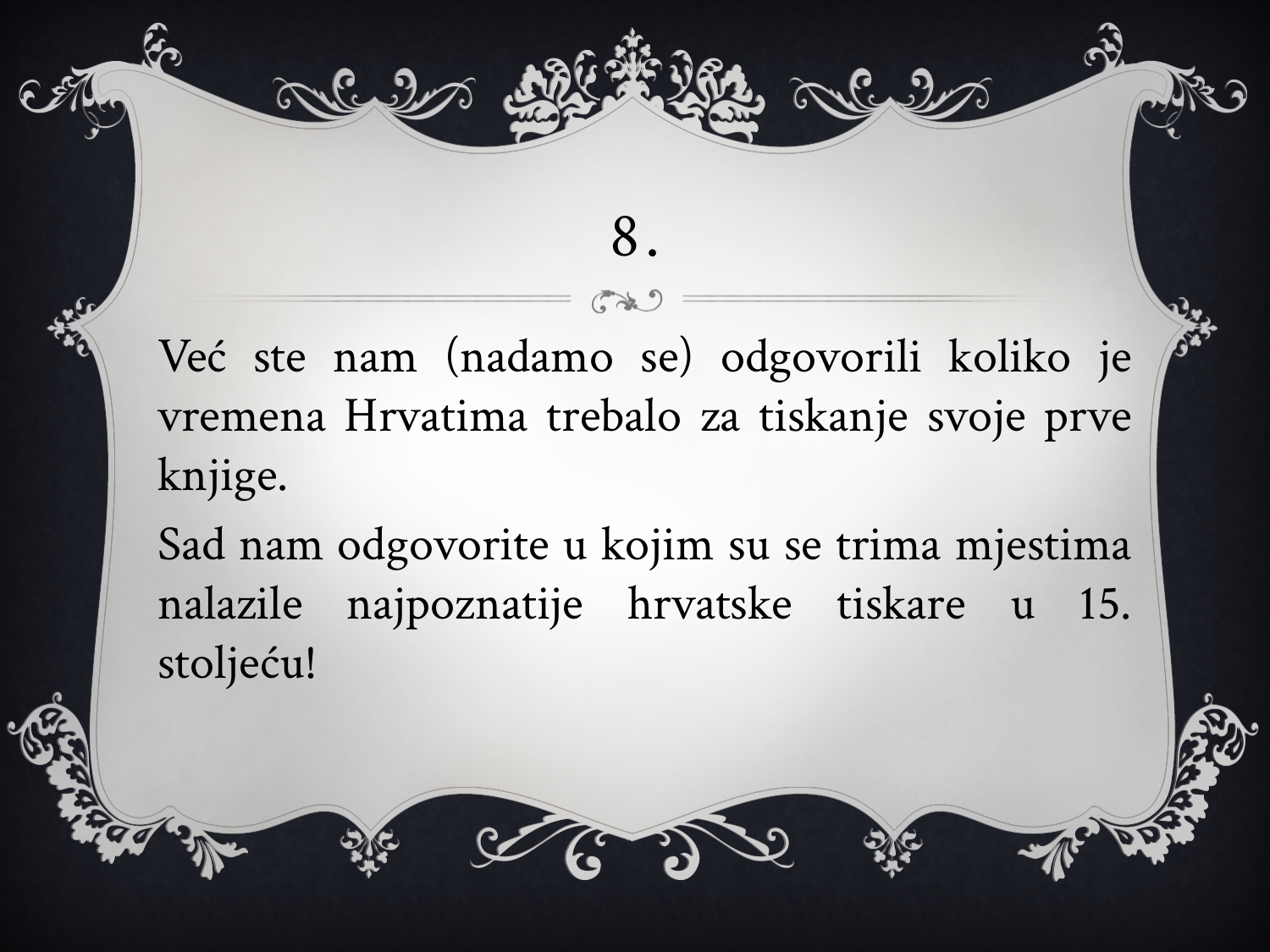

# 8.
Već ste nam (nadamo se) odgovorili koliko je vremena Hrvatima trebalo za tiskanje svoje prve knjige.
Sad nam odgovorite u kojim su se trima mjestima nalazile najpoznatije hrvatske tiskare u 15. stoljeću!